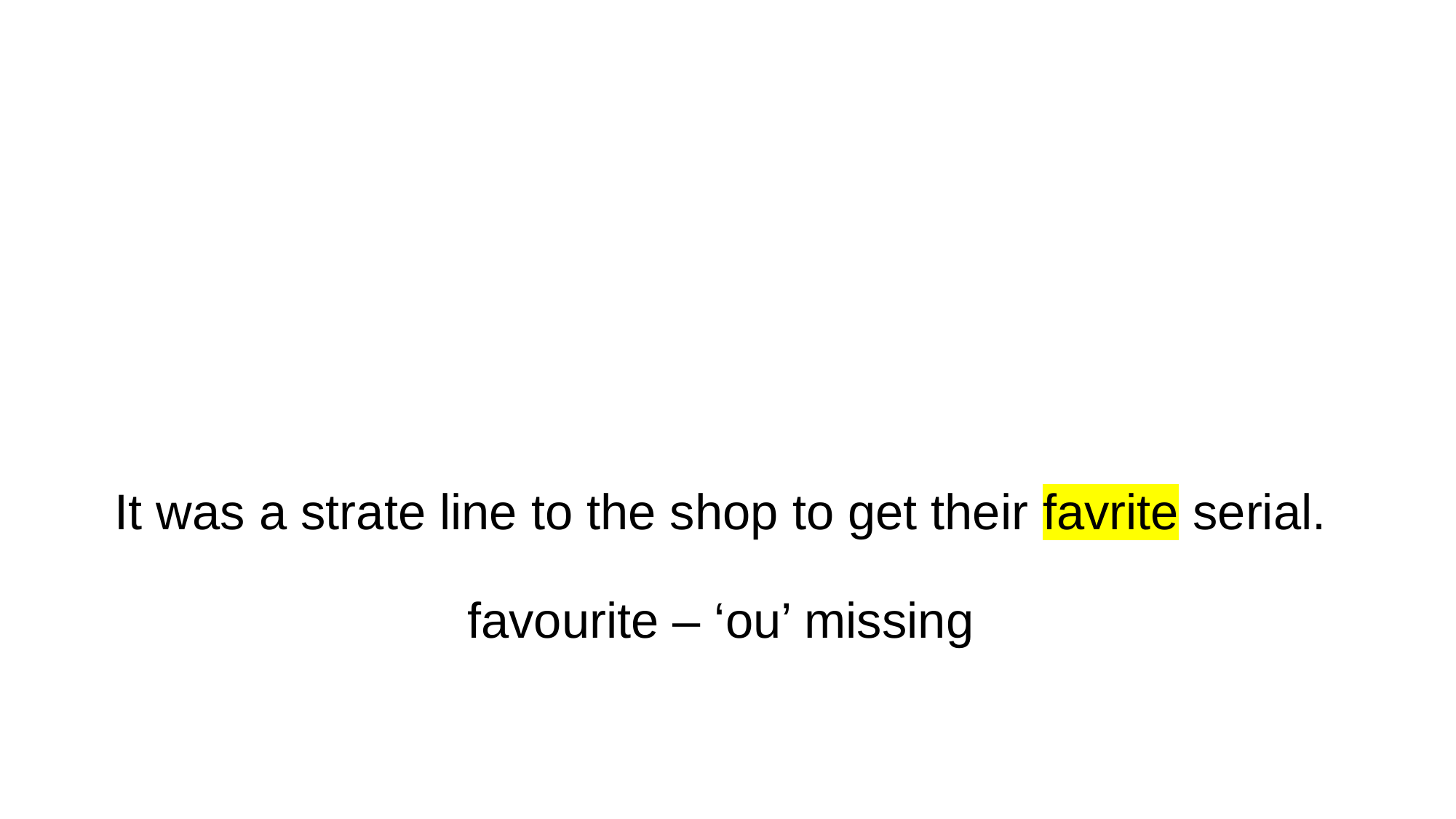

# It was a strate line to the shop to get their favrite serial. favourite – ‘ou’ missing